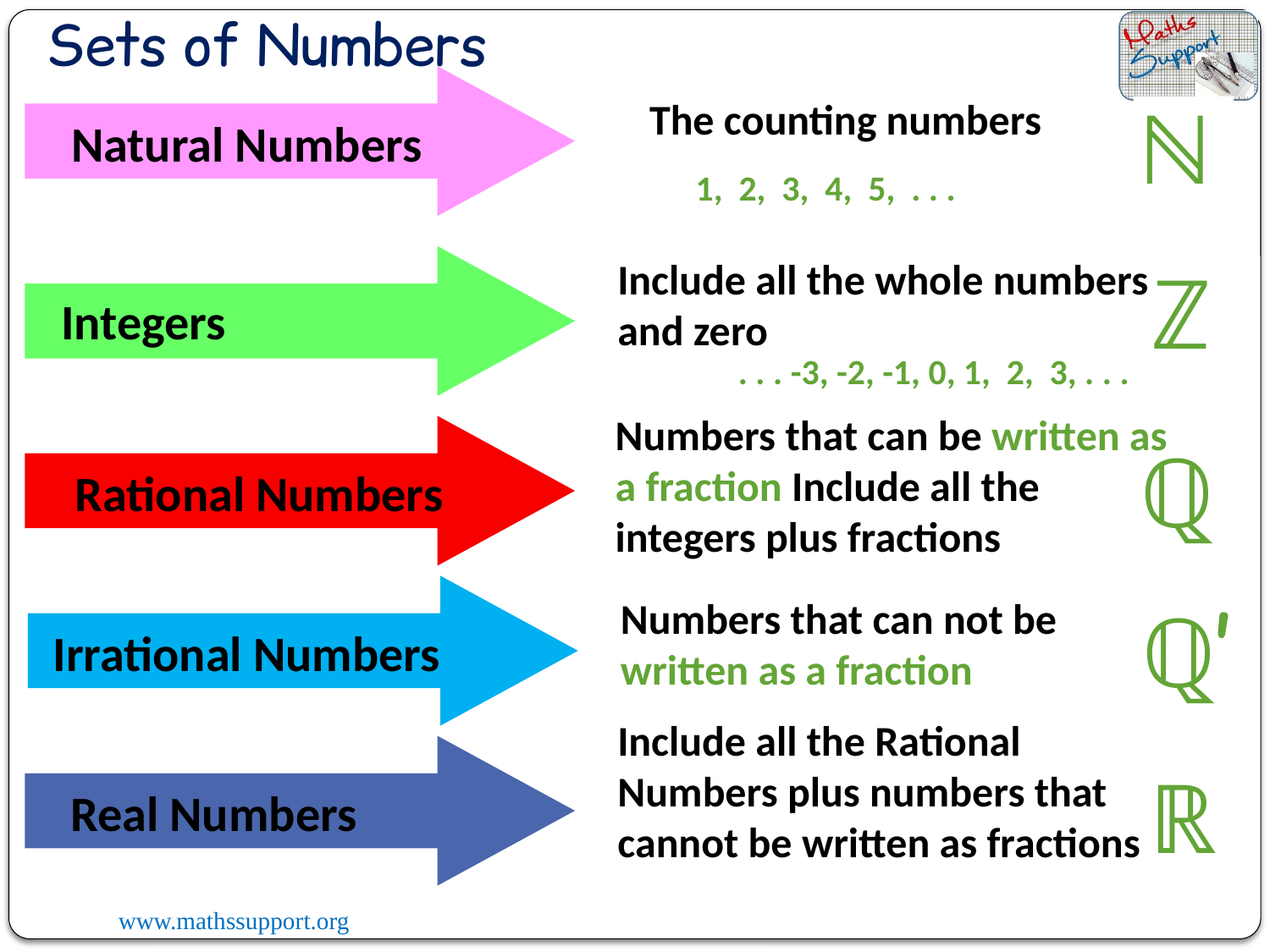

Sets of Numbers

ℕ
The counting numbers

Natural Numbers
1,  2,  3,  4,  5,  . . .

Include all the whole numbers and zero
ℤ
Integers

. . . -3, -2, -1, 0, 1,  2,  3, . . .
Numbers that can be written as a fraction Include all the integers plus fractions

ℚ
Rational Numbers

ℚ’
Numbers that can not be written as a fraction
Irrational Numbers
Include all the Rational Numbers plus numbers that cannot be written as fractions

ℝ

Real Numbers